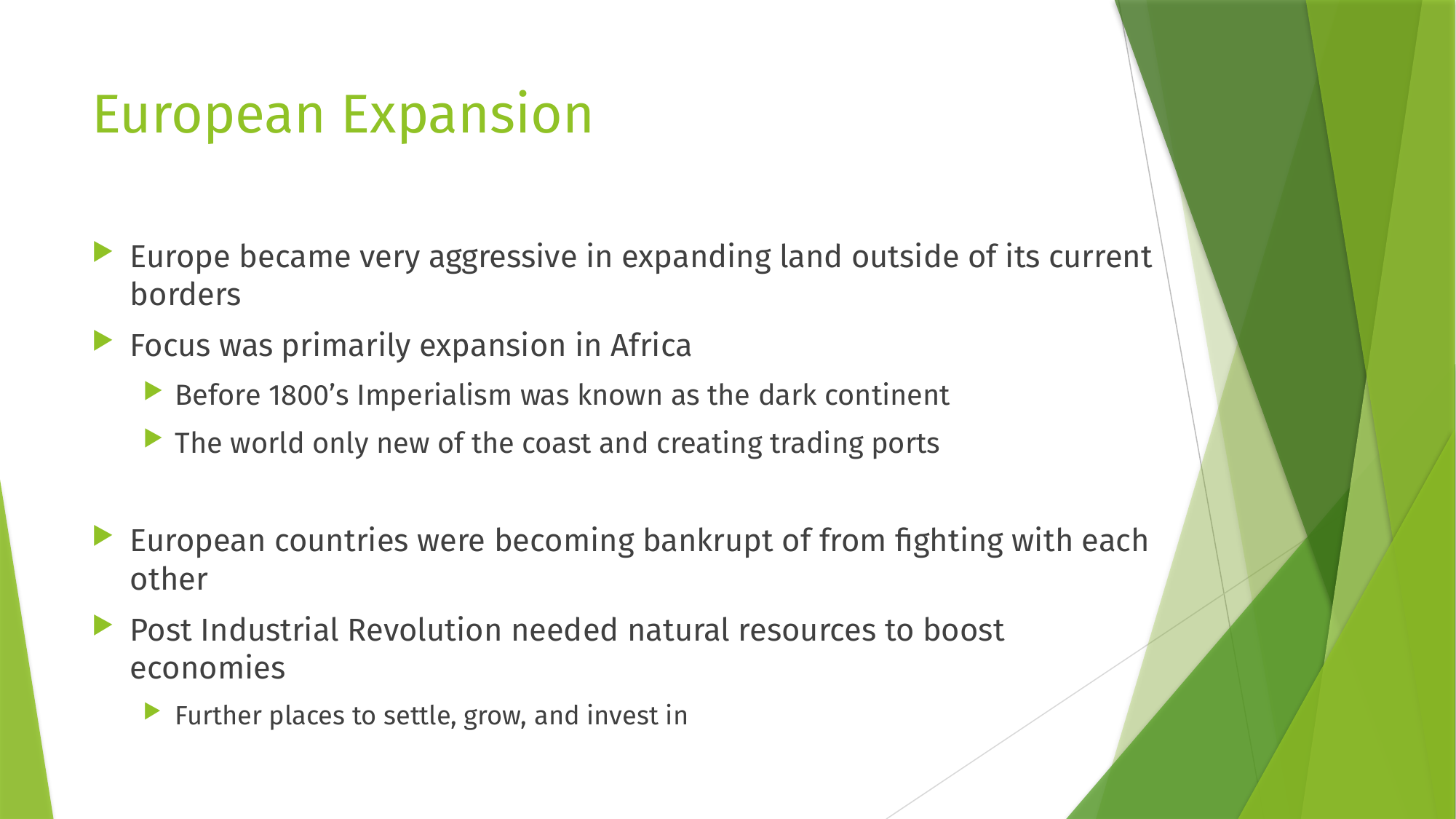

# European Expansion
Europe became very aggressive in expanding land outside of its current borders
Focus was primarily expansion in Africa
Before 1800’s Imperialism was known as the dark continent
The world only new of the coast and creating trading ports

European countries were becoming bankrupt of from fighting with each other
Post Industrial Revolution needed natural resources to boost economies
Further places to settle, grow, and invest in